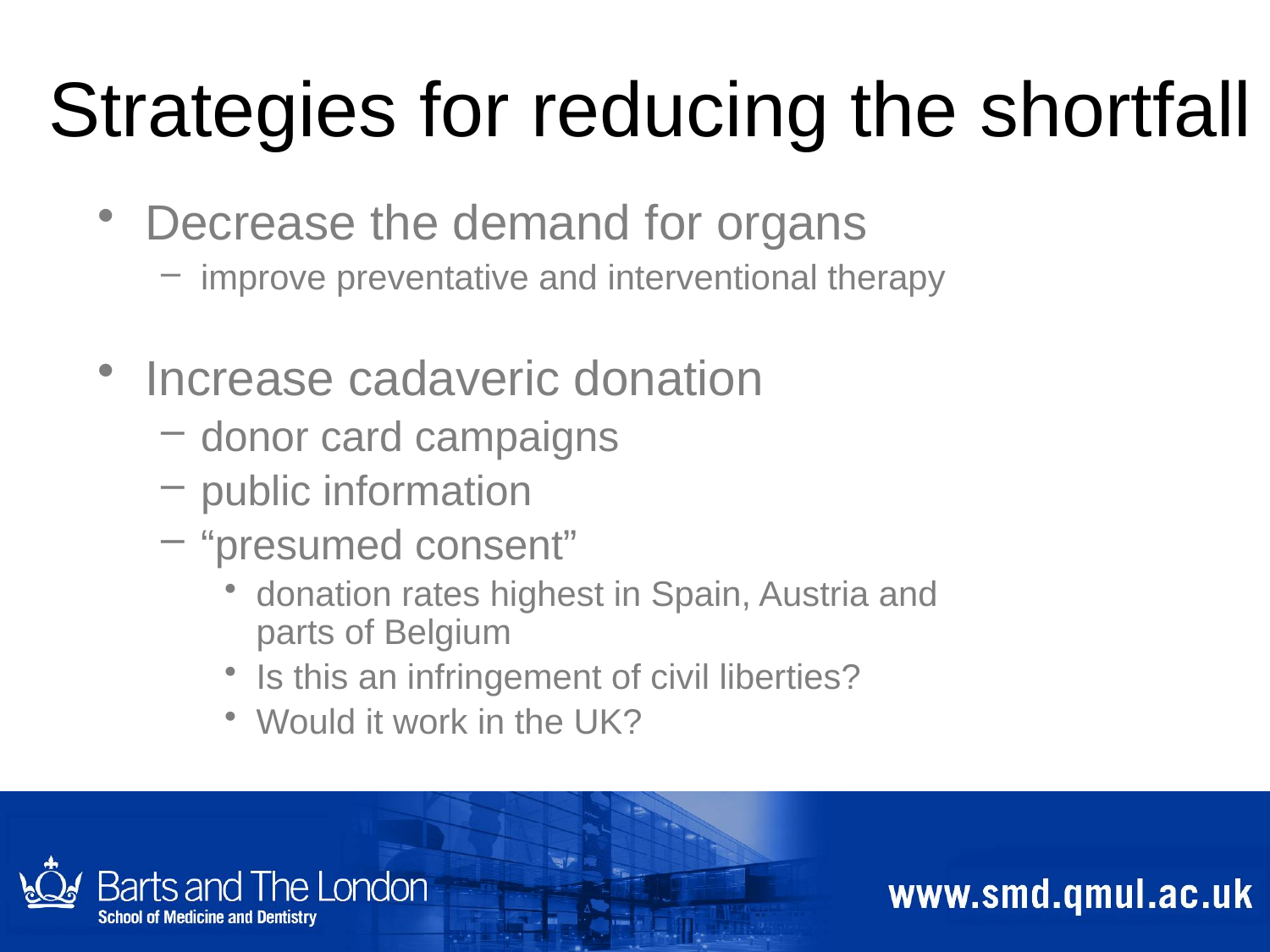

# Strategies for reducing the shortfall
Decrease the demand for organs
improve preventative and interventional therapy
Increase cadaveric donation
donor card campaigns
public information
“presumed consent”
donation rates highest in Spain, Austria and
parts of Belgium
Is this an infringement of civil liberties?
Would it work in the UK?